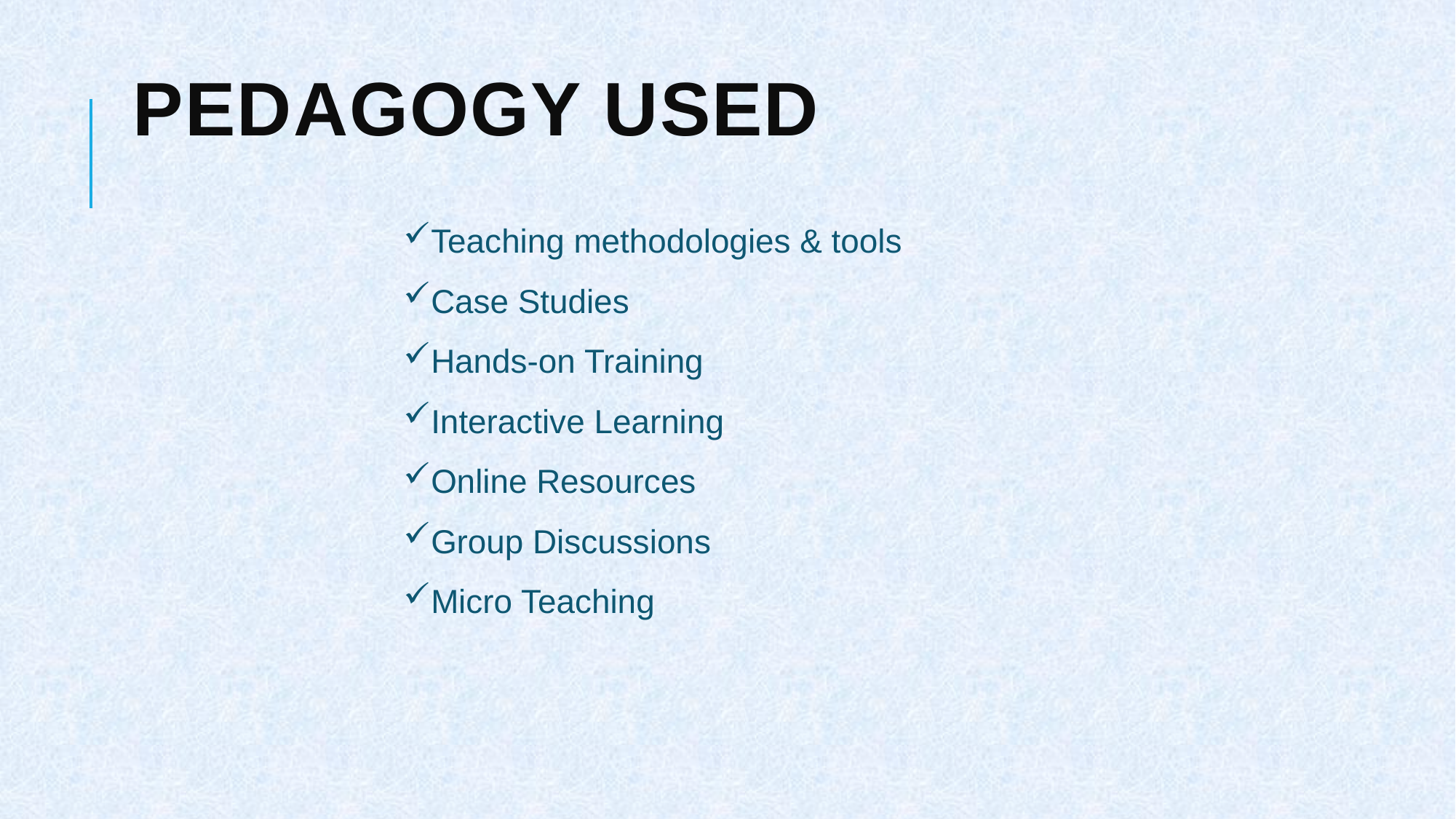

# Pedagogy Used
Teaching methodologies & tools
Case Studies
Hands-on Training
Interactive Learning
Online Resources
Group Discussions
Micro Teaching